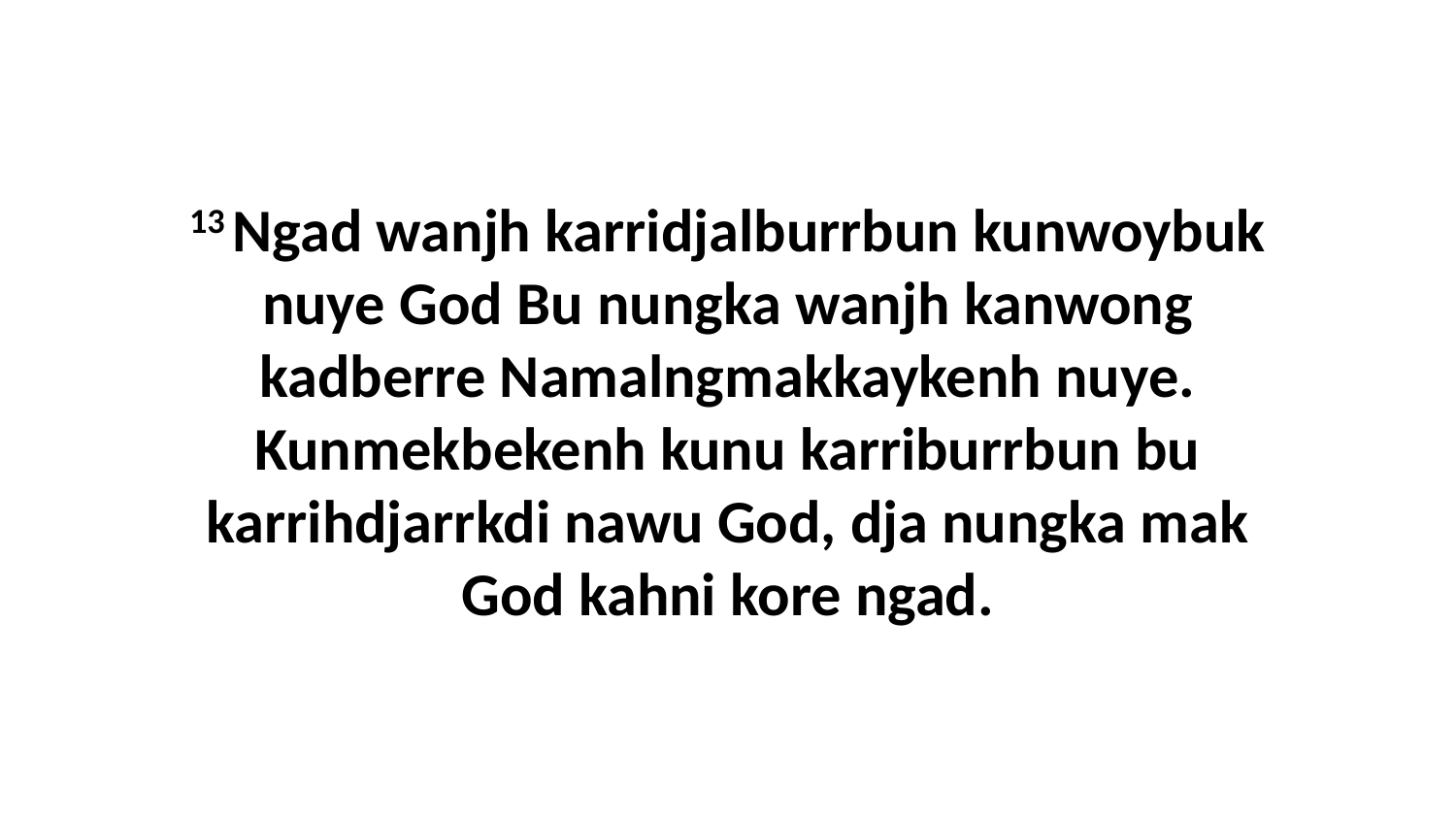

13 Ngad wanjh karridjalburrbun kunwoybuk nuye God Bu nungka wanjh kanwong kadberre Namalngmakkaykenh nuye. Kunmekbekenh kunu karriburrbun bu karrihdjarrkdi nawu God, dja nungka mak God kahni kore ngad.